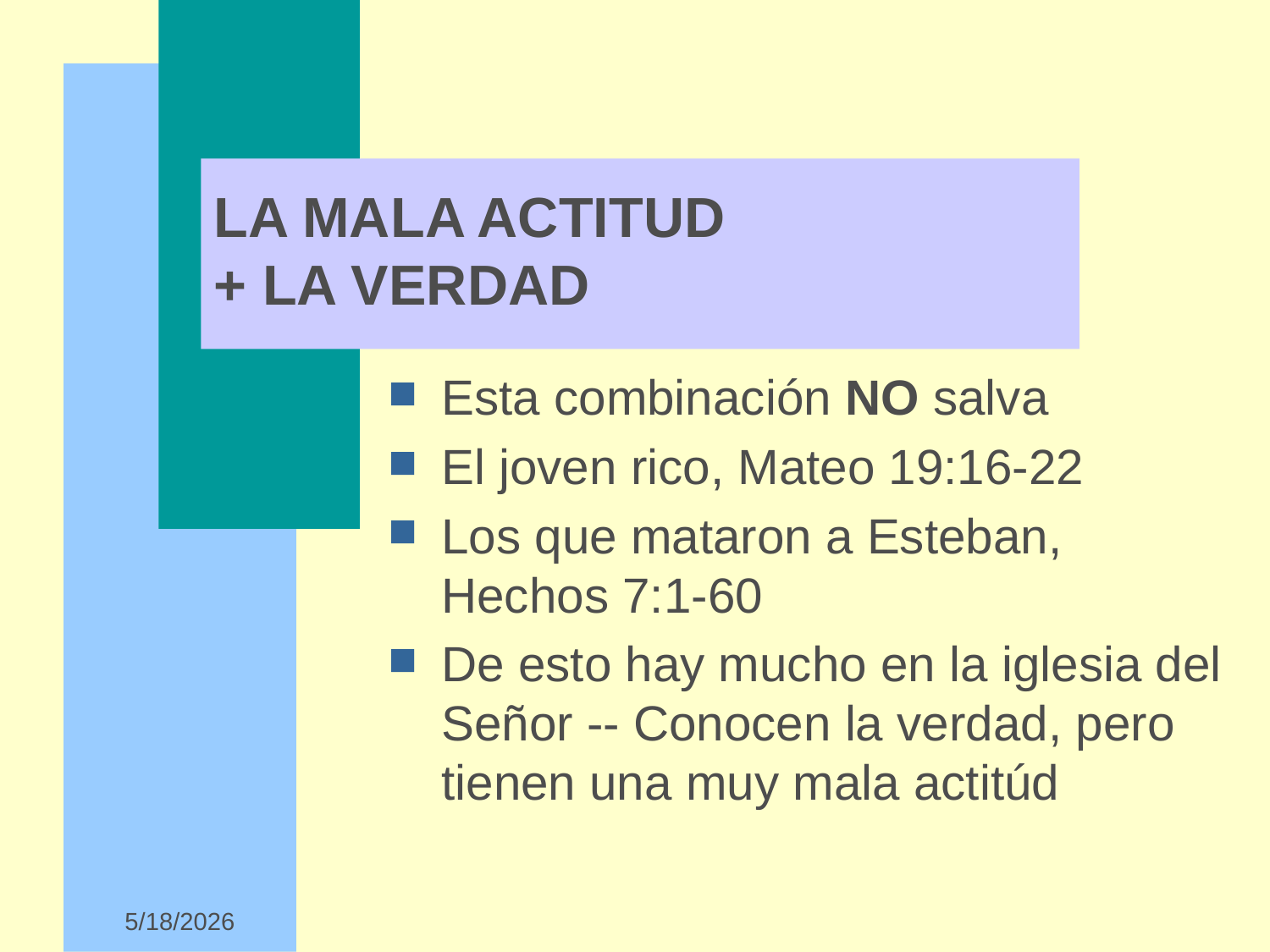

# LA MALA ACTITUD                    + LA VERDAD
Esta combinación NO salva
El joven rico, Mateo 19:16-22
Los que mataron a Esteban, Hechos 7:1-60
De esto hay mucho en la iglesia del Señor -- Conocen la verdad, pero tienen una muy mala actitúd
5/18/2026